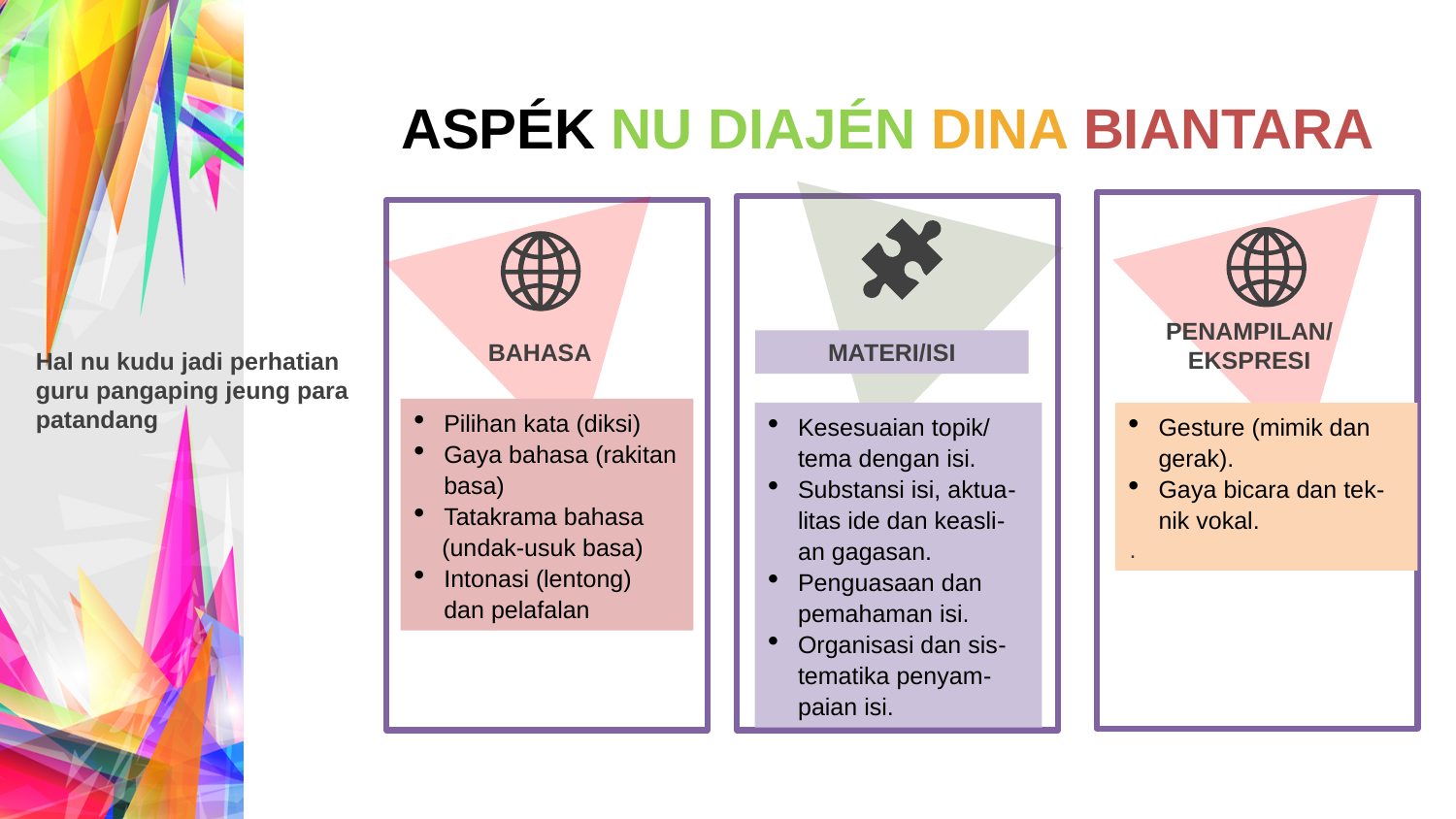

ASPÉK NU DIAJÉN DINA BIANTARA

PENAMPILAN/
EKSPRESI
MATERI/ISI
Kesesuaian topik/    tema dengan isi.
Substansi isi, aktua- litas ide dan keasli- an gagasan.
Penguasaan dan    pemahaman isi.
Organisasi dan sis-  tematika penyam-  paian isi.
BAHASA
Pilihan kata (diksi)
Gaya bahasa (rakitan basa)
Tatakrama bahasa
    (undak-usuk basa)
Intonasi (lentong)    dan pelafalan
Hal nu kudu jadi perhatian guru pangaping jeung para patandang
Gesture (mimik dan  gerak).
Gaya bicara dan tek- nik vokal.
.